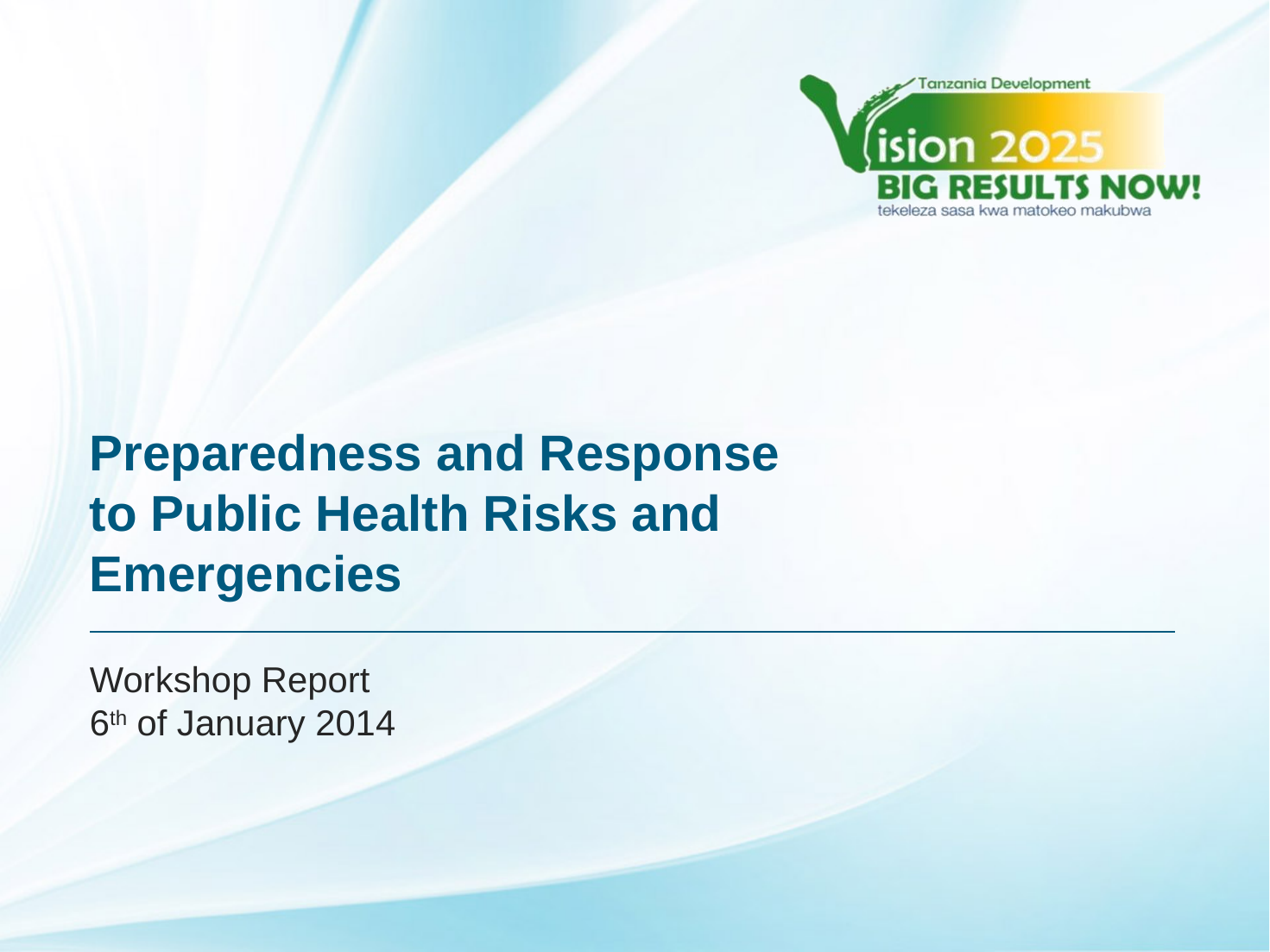

# Preparedness and Response to Public Health Risks and Emergencies
Workshop Report
6th of January 2014